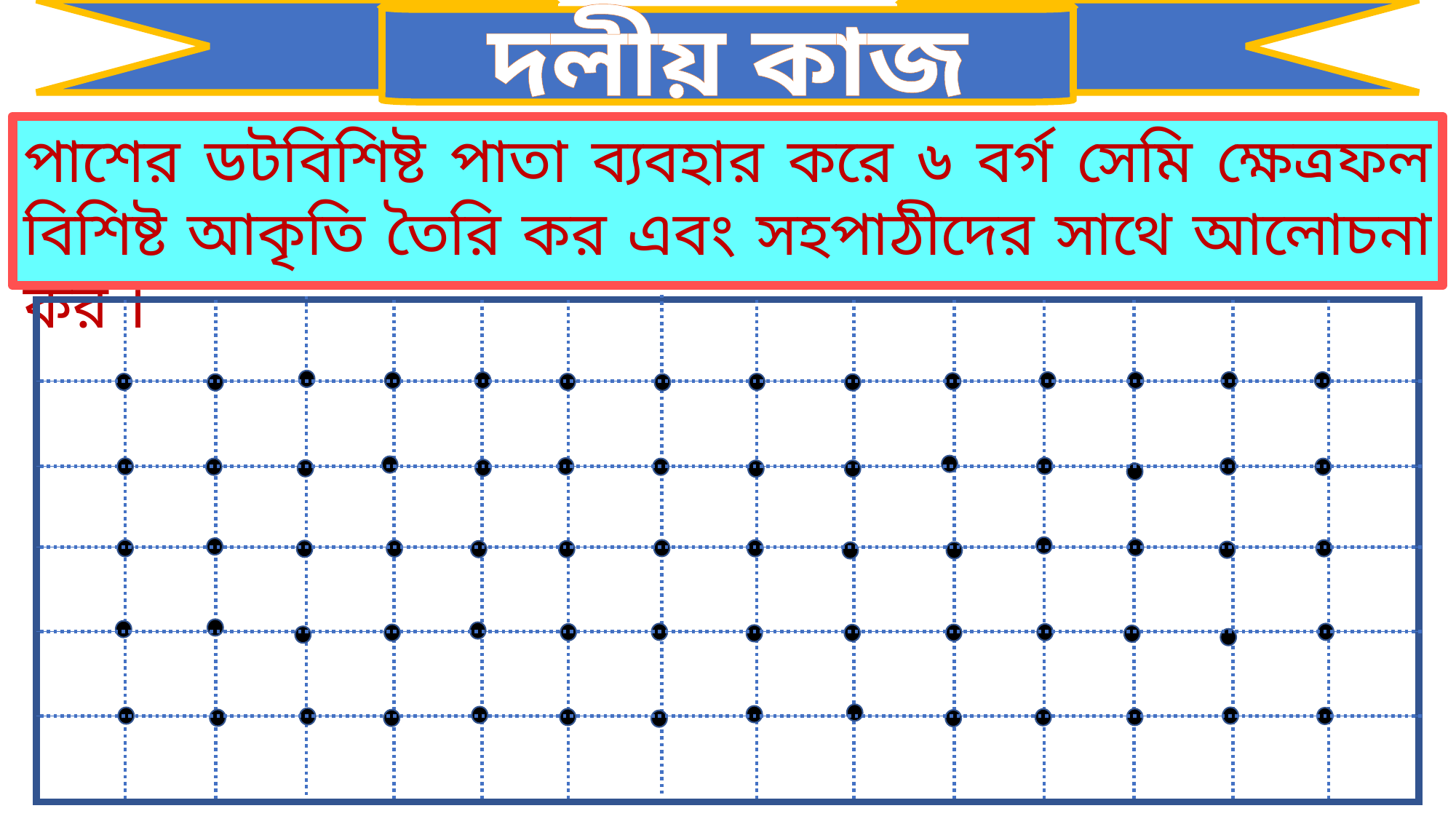

দলীয় কাজ
পাশের ডটবিশিষ্ট পাতা ব্যবহার করে ৬ বর্গ সেমি ক্ষেত্রফল বিশিষ্ট আকৃতি তৈরি কর এবং সহপাঠীদের সাথে আলোচনা কর ।